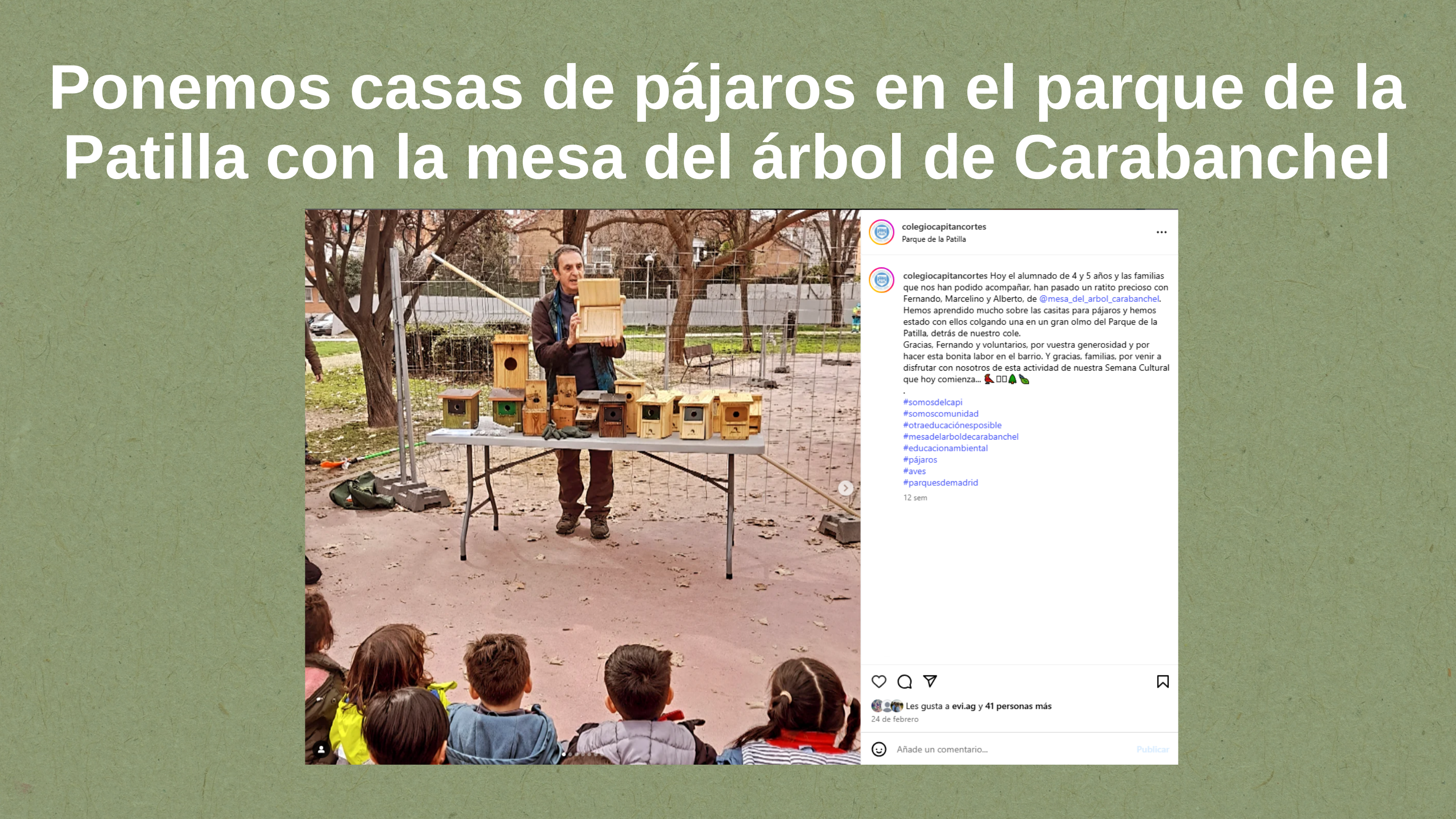

Ponemos casas de pájaros en el parque de la Patilla con la mesa del árbol de Carabanchel